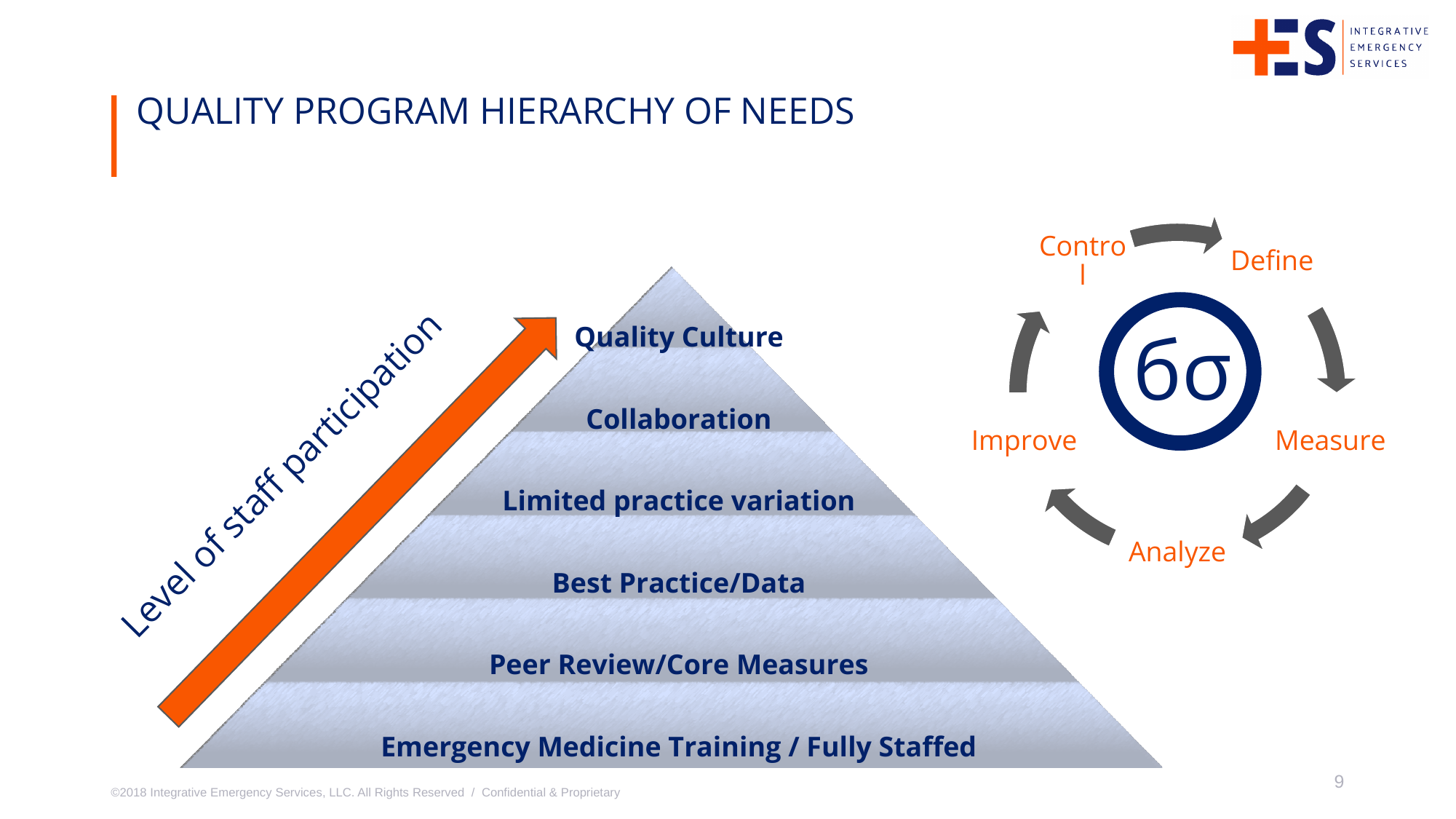

Quality program hierarchy of needs
Define
Measure
Analyze
Improve
Control
Quality Culture
Collaboration
Limited practice variation
Best Practice/Data
Peer Review/Core Measures
Emergency Medicine Training / Fully Staffed

 бσ

Level of staff participation

9

©2018 Integrative Emergency Services, LLC. All Rights Reserved  /  Confidential & Proprietary